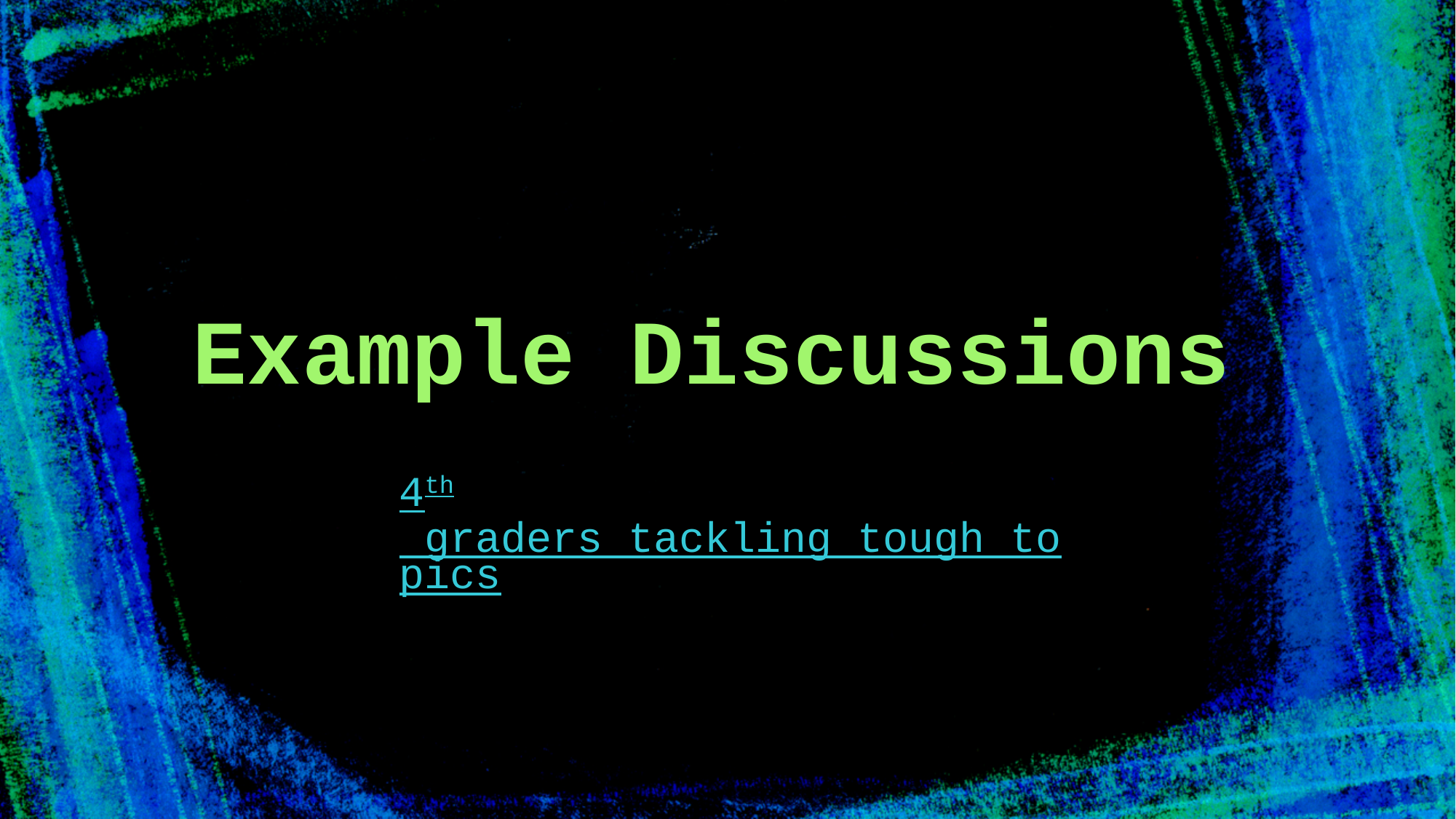

# Example Discussions
4th graders tackling tough topics